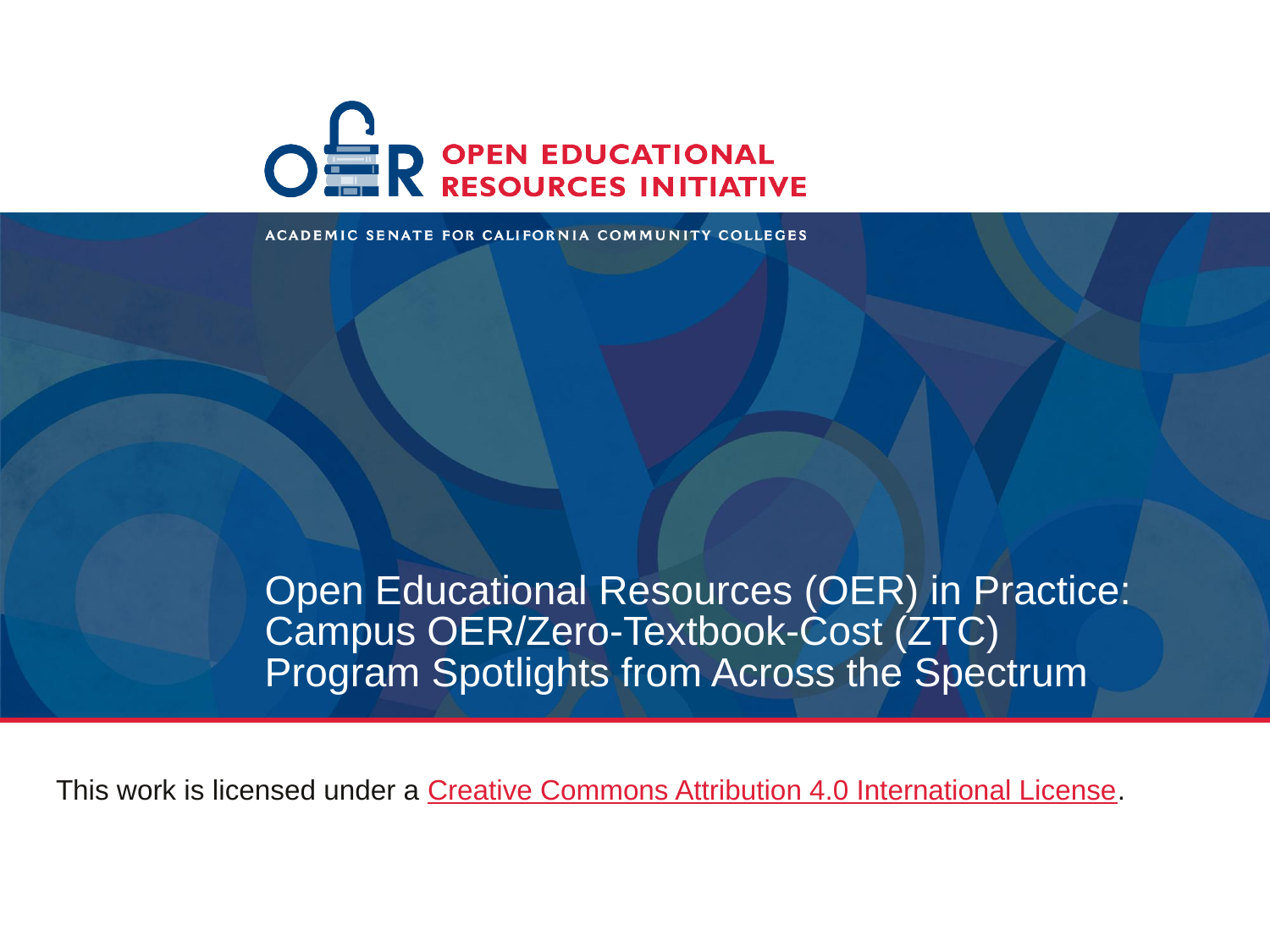

# Open Educational Resources (OER) in Practice: Campus OER/Zero-Textbook-Cost (ZTC) Program Spotlights from Across the Spectrum

This work is licensed under a Creative Commons Attribution 4.0 International License.